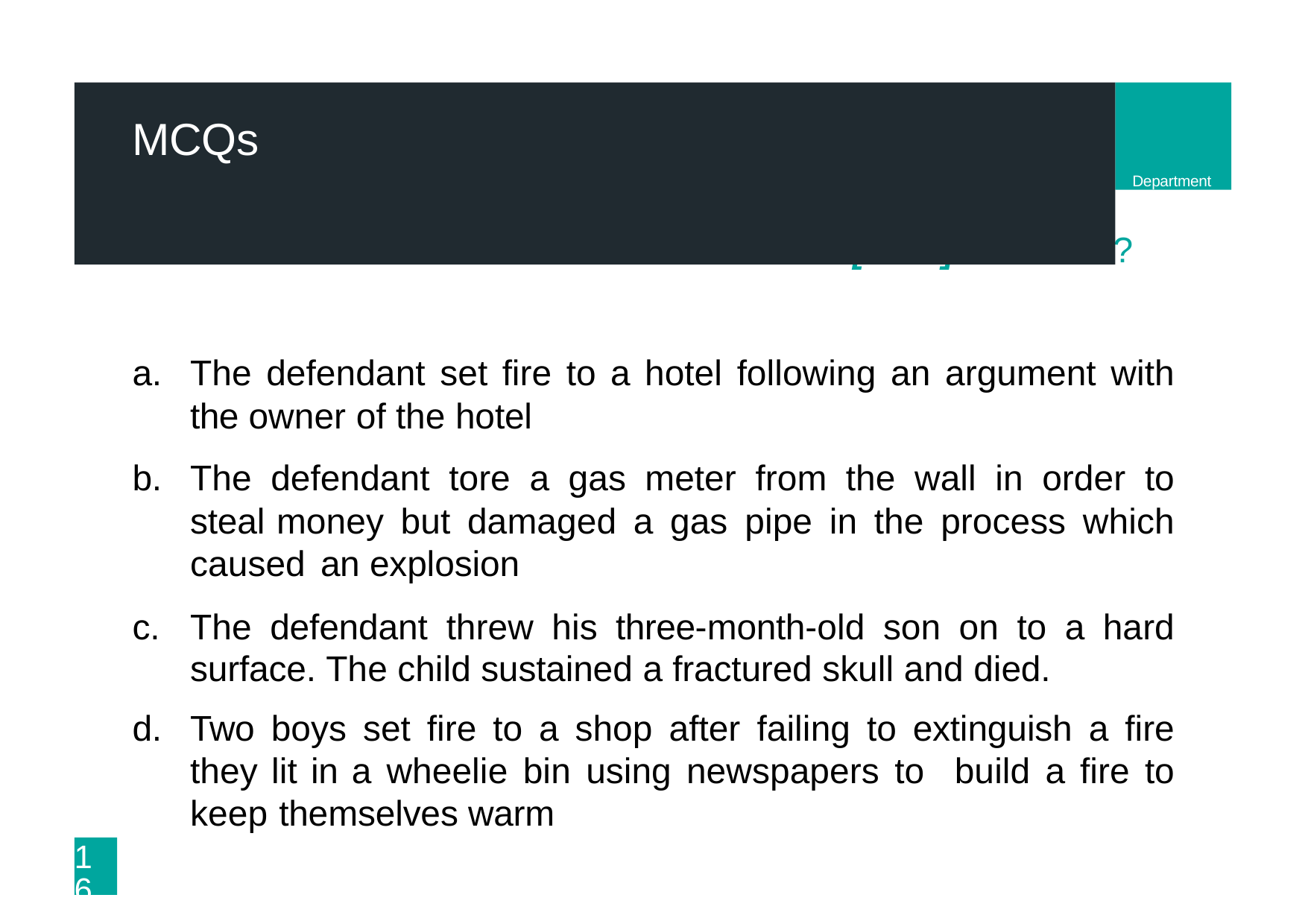

# MCQs

Department
What were the facts in the case of Woollin [1998] UKHL 28?

The defendant set fire to a hotel following an argument with the owner of the hotel
The defendant tore a gas meter from the wall in order to steal money but damaged a gas pipe in the process which caused an explosion
The defendant threw his three-month-old son on to a hard surface. The child sustained a fractured skull and died.
Two boys set fire to a shop after failing to extinguish a fire they lit in a wheelie bin using newspapers to  build a fire to keep themselves warm

16